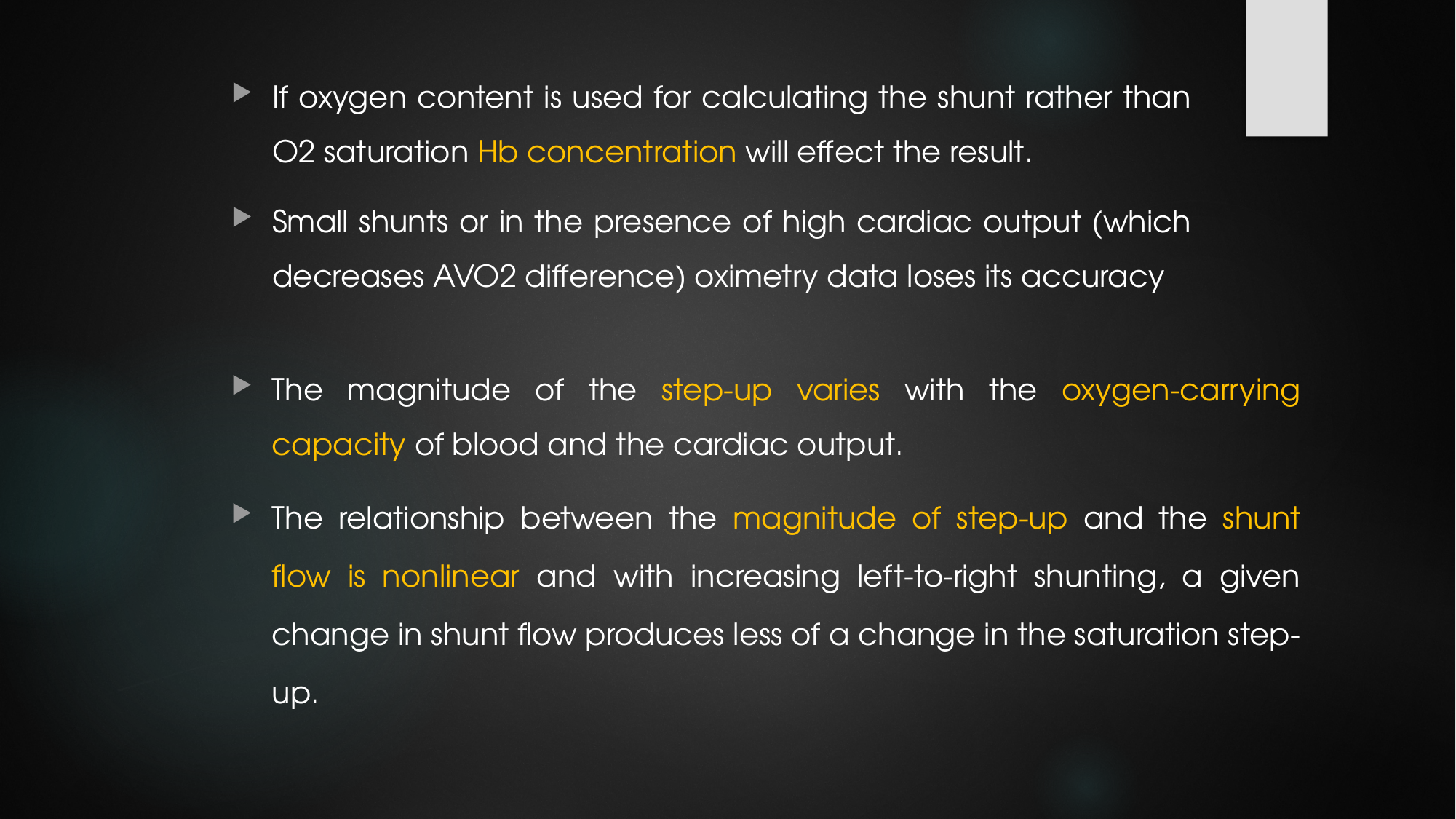

#
If oxygen content is used for calculating the shunt rather than O2 saturation Hb concentration will effect the result.
Small shunts or in the presence of high cardiac output (which decreases AVO2 difference) oximetry data loses its accuracy

The magnitude of the step-up varies with the oxygen-carrying capacity of blood and the cardiac output.
The relationship between the magnitude of step-up and the shunt flow is nonlinear and with increasing left-to-right shunting, a given change in shunt flow produces less of a change in the saturation step-up.